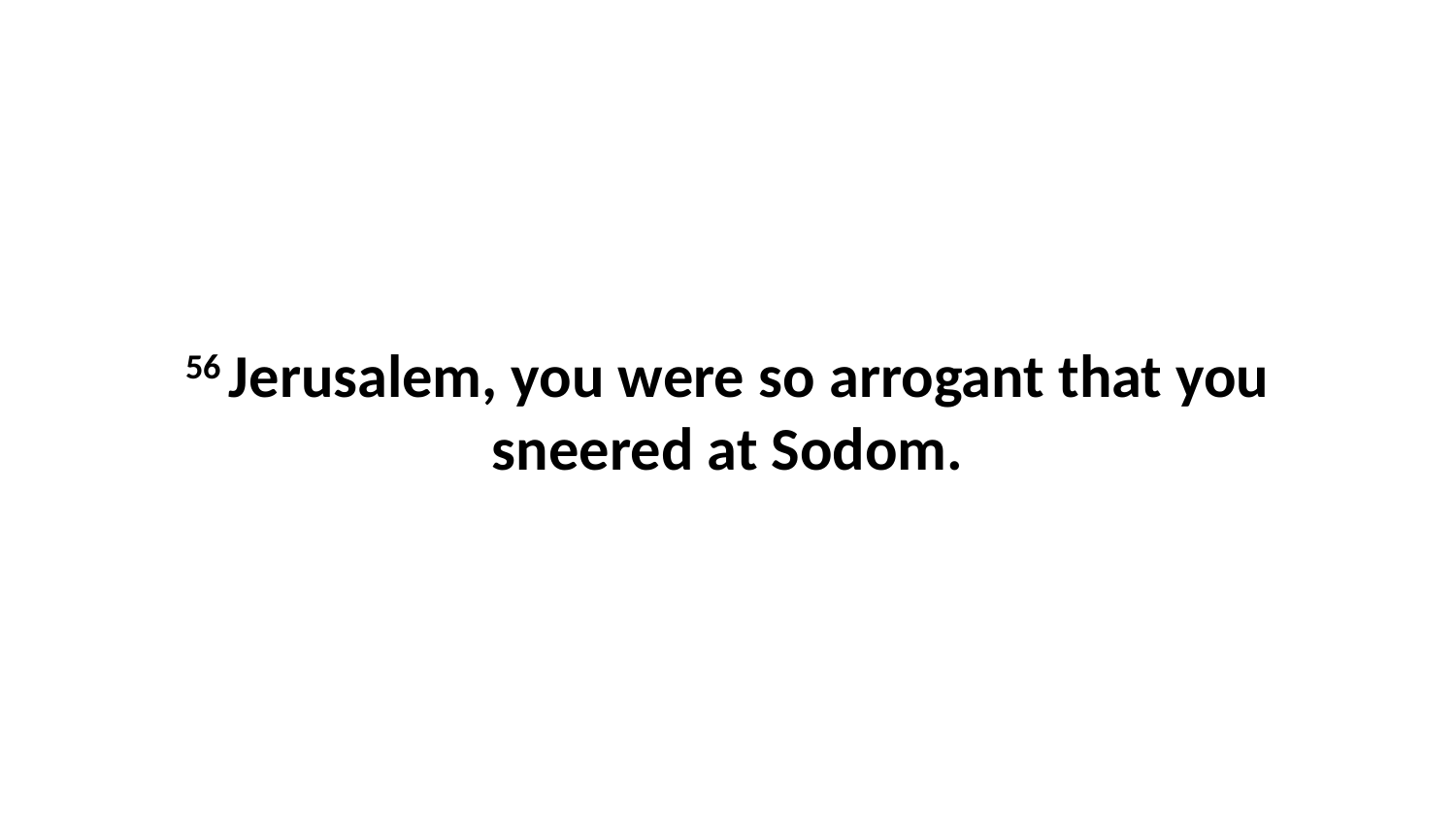

56 Jerusalem, you were so arrogant that you sneered at Sodom.